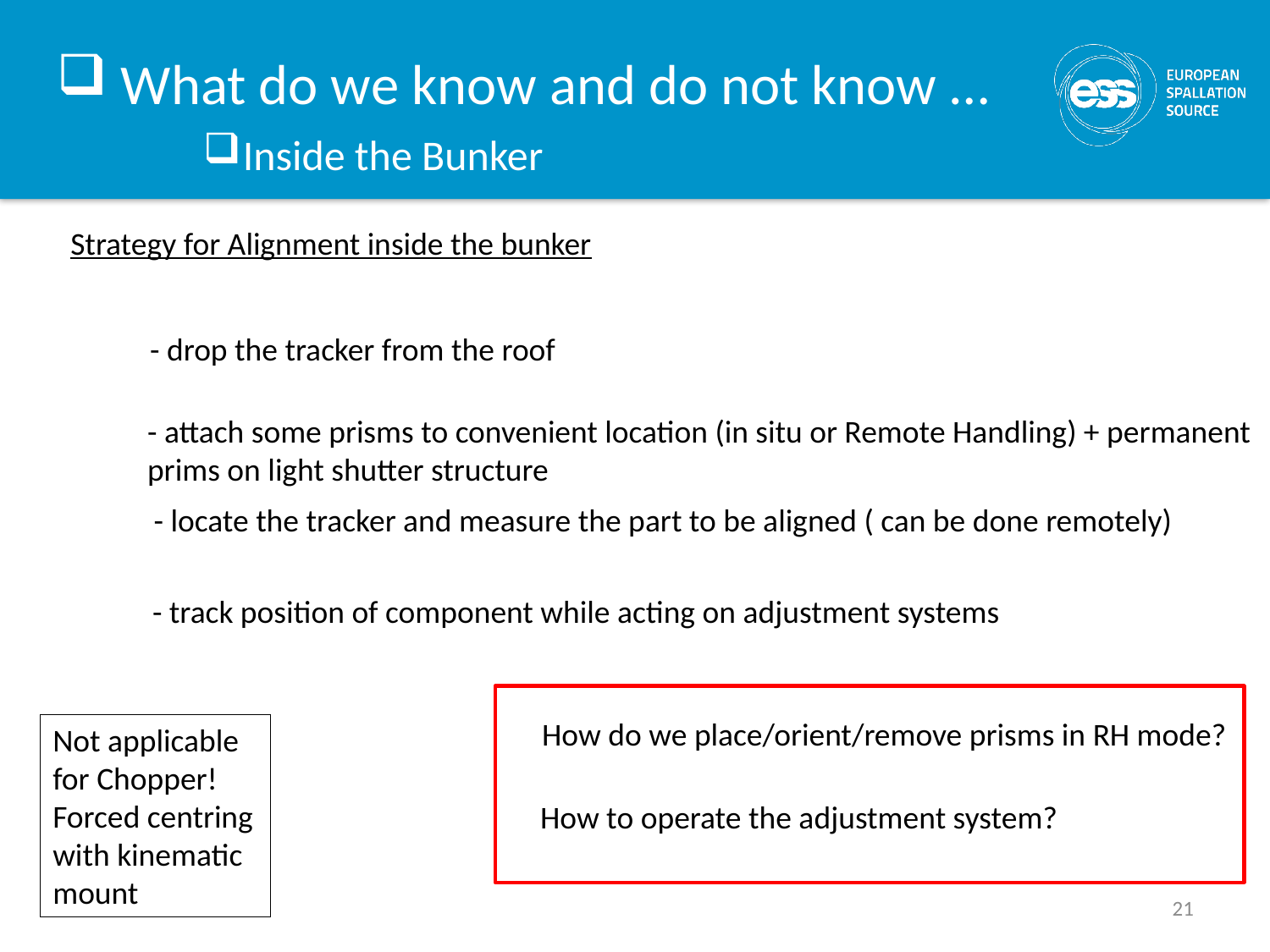

What do we know and do not know …
Inside the Bunker
Strategy for Alignment inside the bunker
- drop the tracker from the roof
- attach some prisms to convenient location (in situ or Remote Handling) + permanent prims on light shutter structure
- locate the tracker and measure the part to be aligned ( can be done remotely)
- track position of component while acting on adjustment systems

How do we place/orient/remove prisms in RH mode?
Not applicable for Chopper!
Forced centring with kinematic mount
How to operate the adjustment system?
21